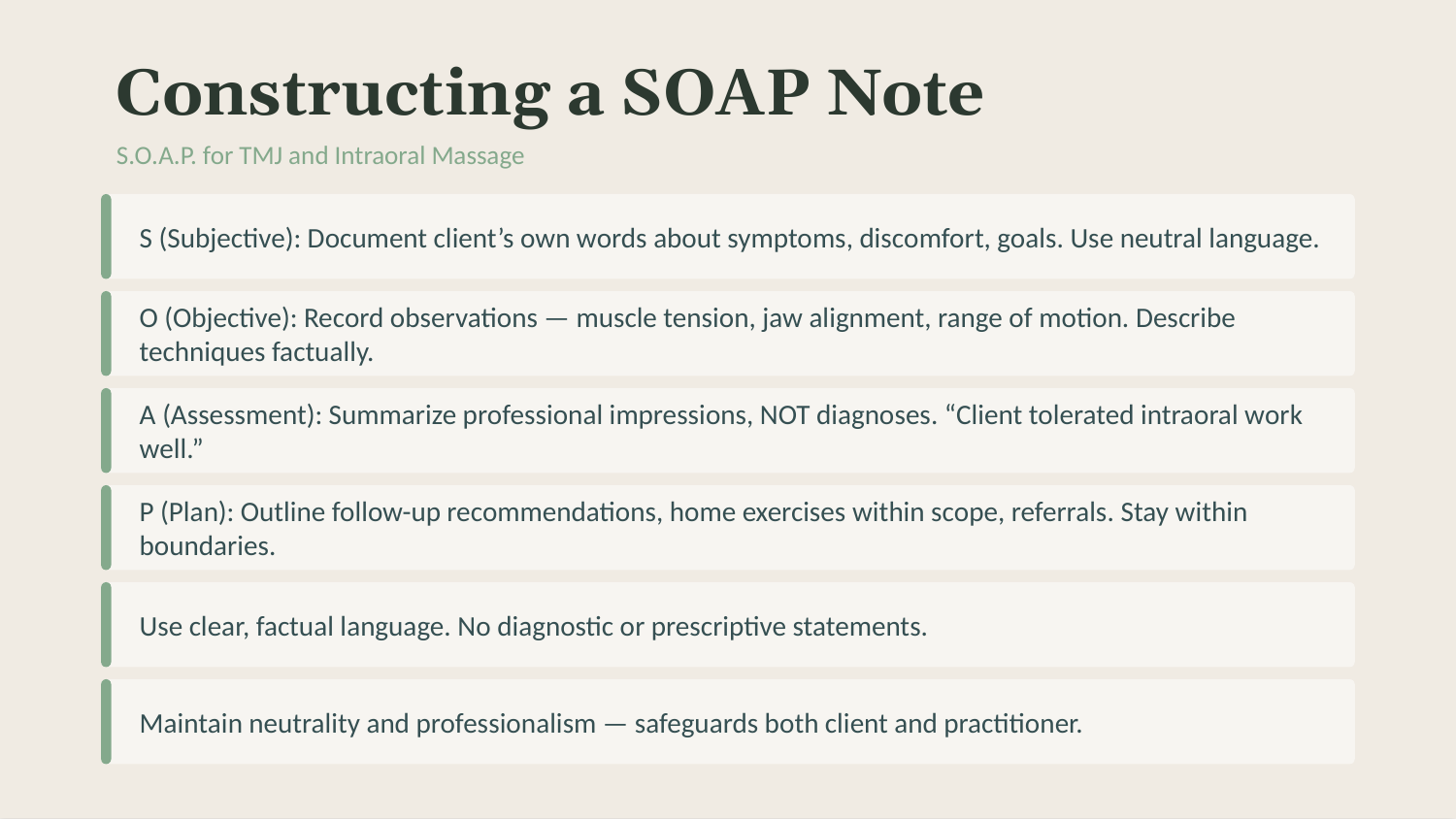

Constructing a SOAP Note
S.O.A.P. for TMJ and Intraoral Massage

S (Subjective): Document client’s own words about symptoms, discomfort, goals. Use neutral language.

O (Objective): Record observations — muscle tension, jaw alignment, range of motion. Describe techniques factually.

A (Assessment): Summarize professional impressions, NOT diagnoses. “Client tolerated intraoral work well.”

P (Plan): Outline follow-up recommendations, home exercises within scope, referrals. Stay within boundaries.

Use clear, factual language. No diagnostic or prescriptive statements.

Maintain neutrality and professionalism — safeguards both client and practitioner.